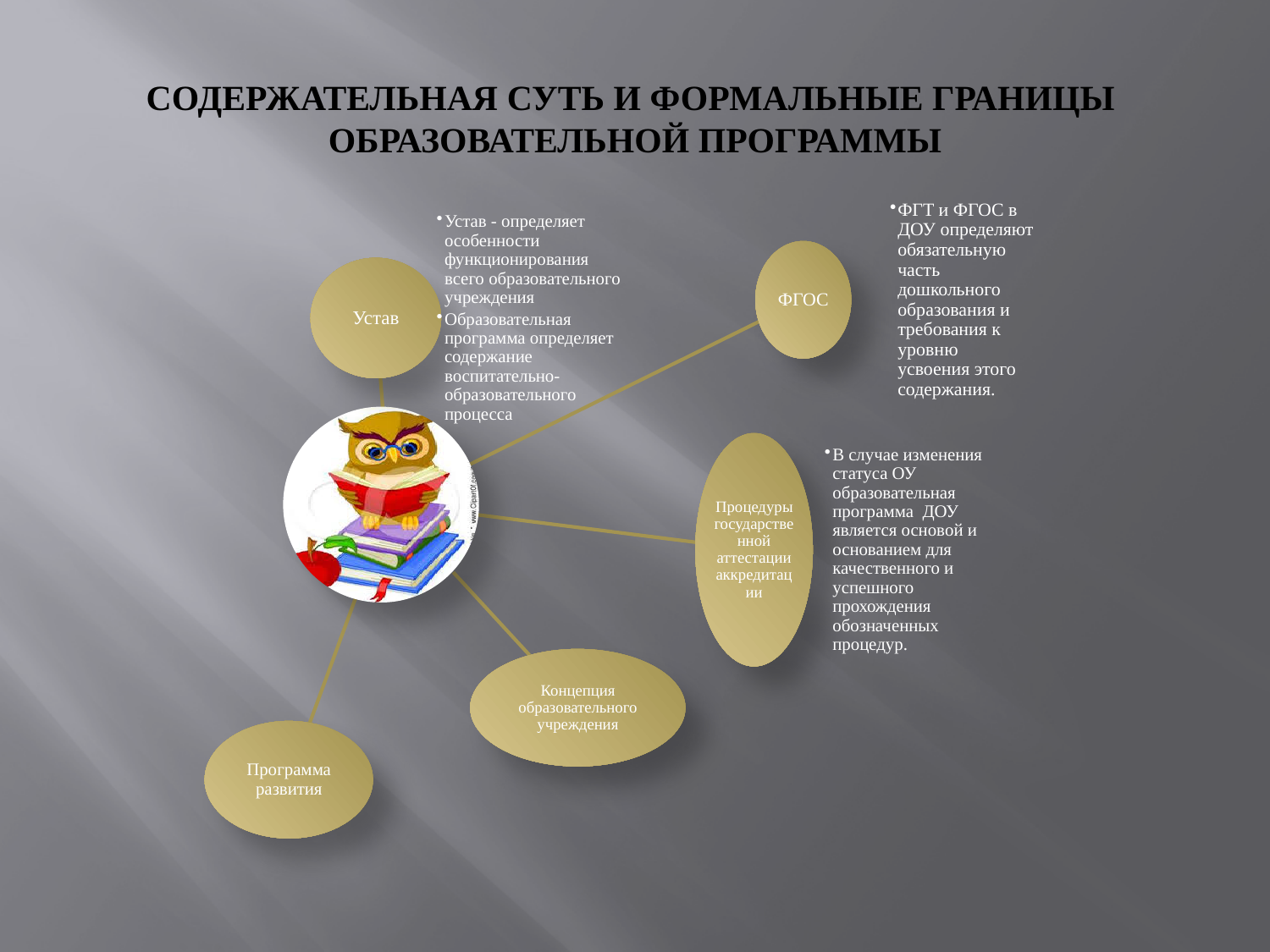

# СОДЕРЖАТЕЛЬНАЯ СУТЬ И ФОРМАЛЬНЫЕ ГРАНИЦЫ ОБРАЗОВАТЕЛЬНОЙ ПРОГРАММЫ
Устав
Устав - определяет особенности функционирования всего образовательного учреждения
Образовательная программа определяет содержание воспитательно-образовательного процесса
ФГОС
ФГТ и ФГОС в ДОУ определяют обязательную часть дошкольного образования и требования к уровню усвоения этого содержания.
Программа развития
Концепция образовательного учреждения
Процедуры государственной аттестации аккредитации
В случае изменения статуса ОУ образовательная программа  ДОУ является основой и основанием для качественного и успешного прохождения обозначенных процедур.